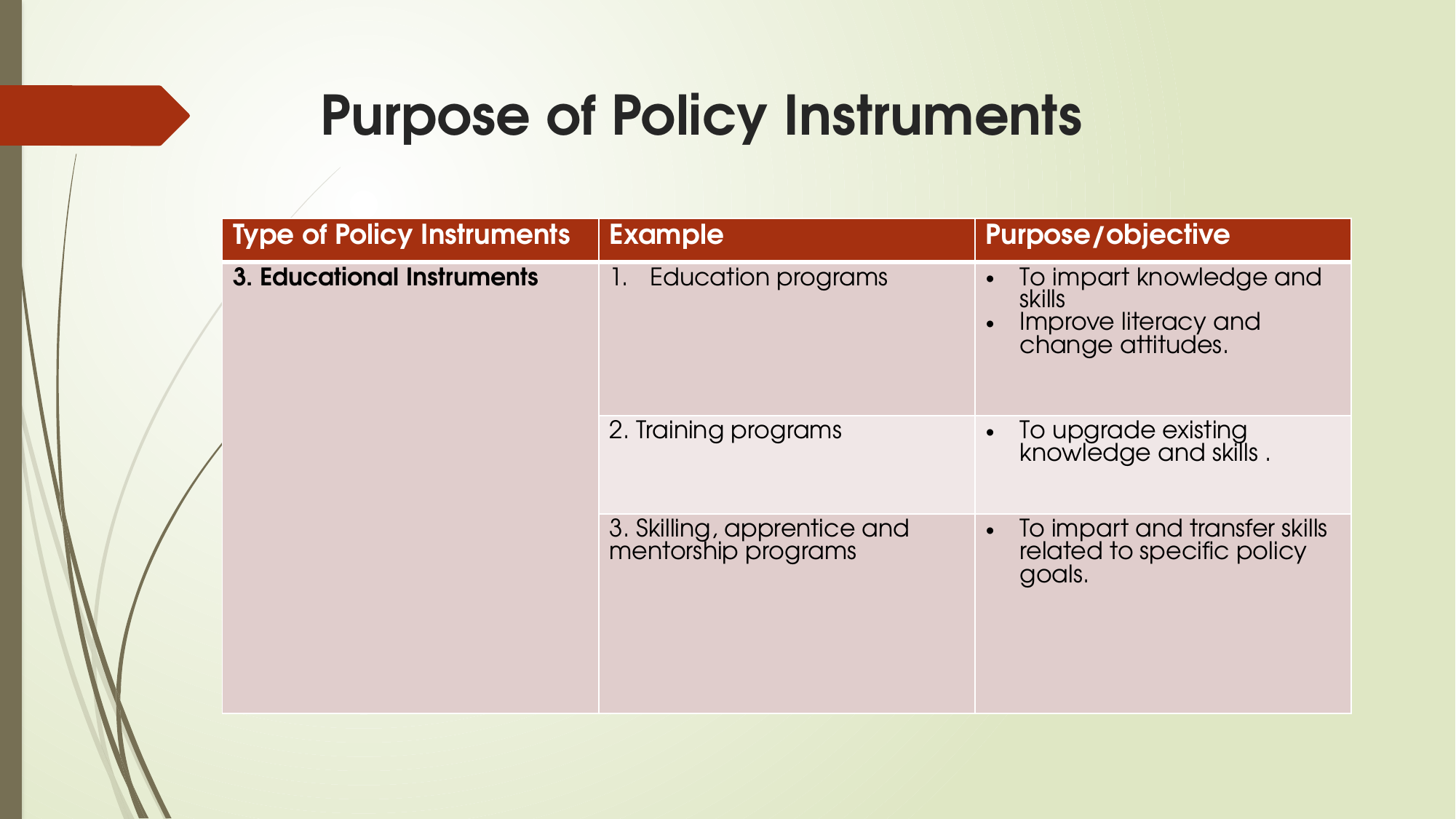

# Purpose of Policy Instruments
| Type of Policy Instruments | Example | Purpose/objective |
| --- | --- | --- |
| 3. Educational Instruments | Education programs | To impart knowledge and skills Improve literacy and change attitudes. |
|  | 2. Training programs | To upgrade existing knowledge and skills . |
|  | 3. Skilling, apprentice and mentorship programs | To impart and transfer skills related to specific policy goals. |